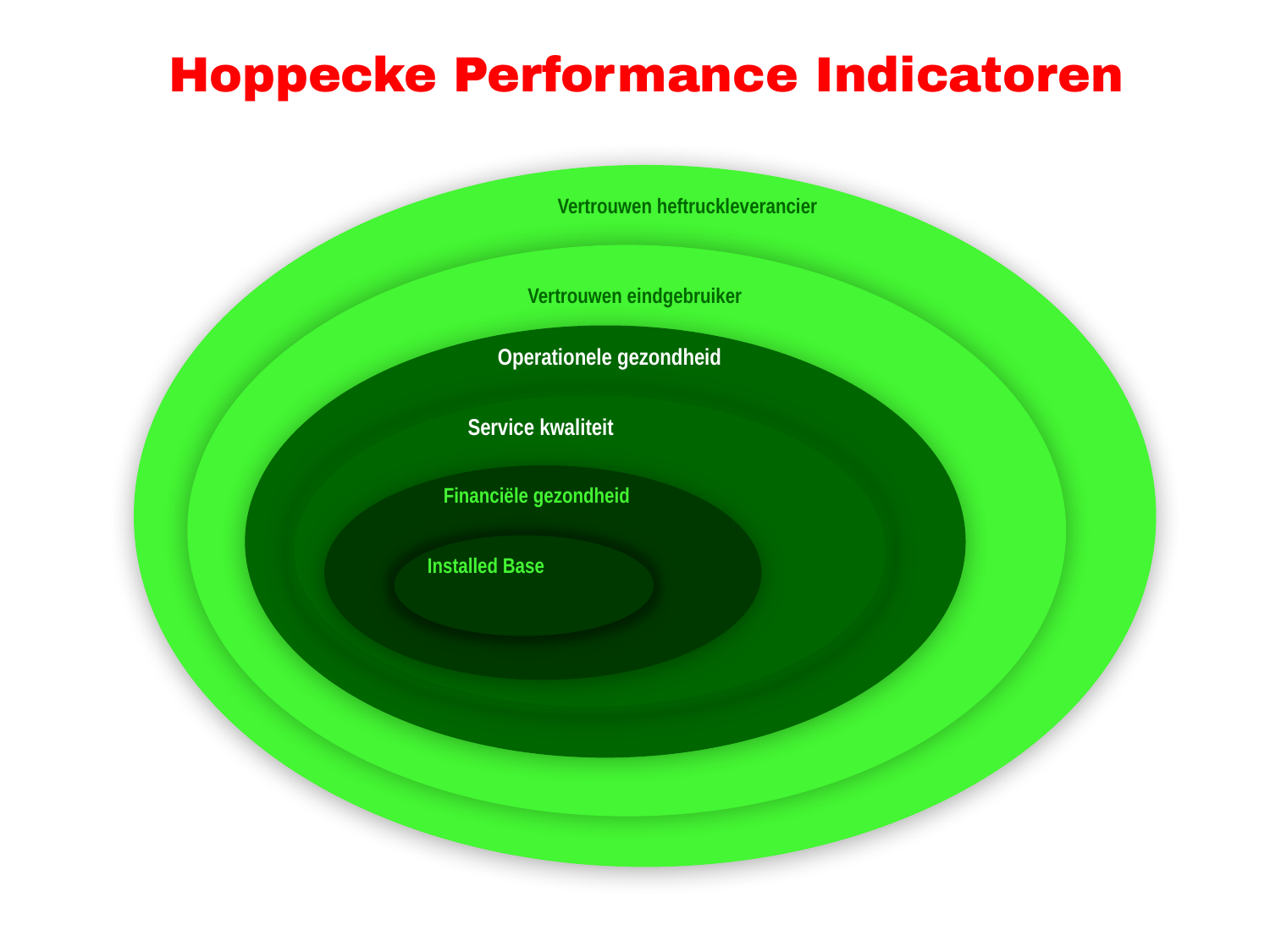

Hoppecke Performance Indicatoren

Vertrouwen heftruckleverancier

Vertrouwen eindgebruiker

Operationele gezondheid

Service kwaliteit

Financiële gezondheid

Installed Base